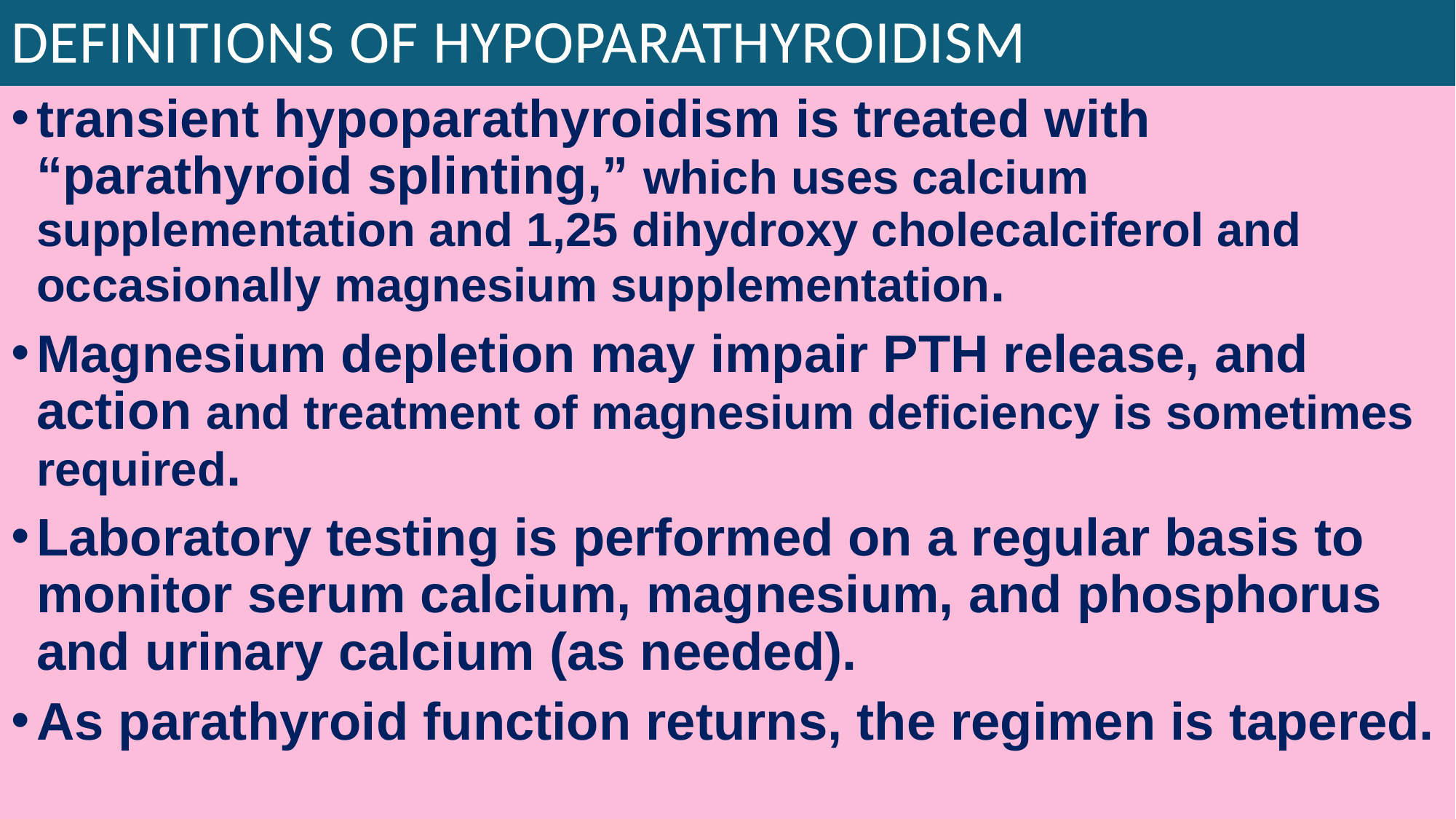

# DEFINITIONS OF HYPOPARATHYROIDISM
transient hypoparathyroidism is treated with “parathyroid splinting,” which uses calcium supplementation and 1,25 dihydroxy cholecalciferol and occasionally magnesium supplementation.
Magnesium depletion may impair PTH release, and action and treatment of magnesium deficiency is sometimes required.
Laboratory testing is performed on a regular basis to monitor serum calcium, magnesium, and phosphorus and urinary calcium (as needed).
As parathyroid function returns, the regimen is tapered.